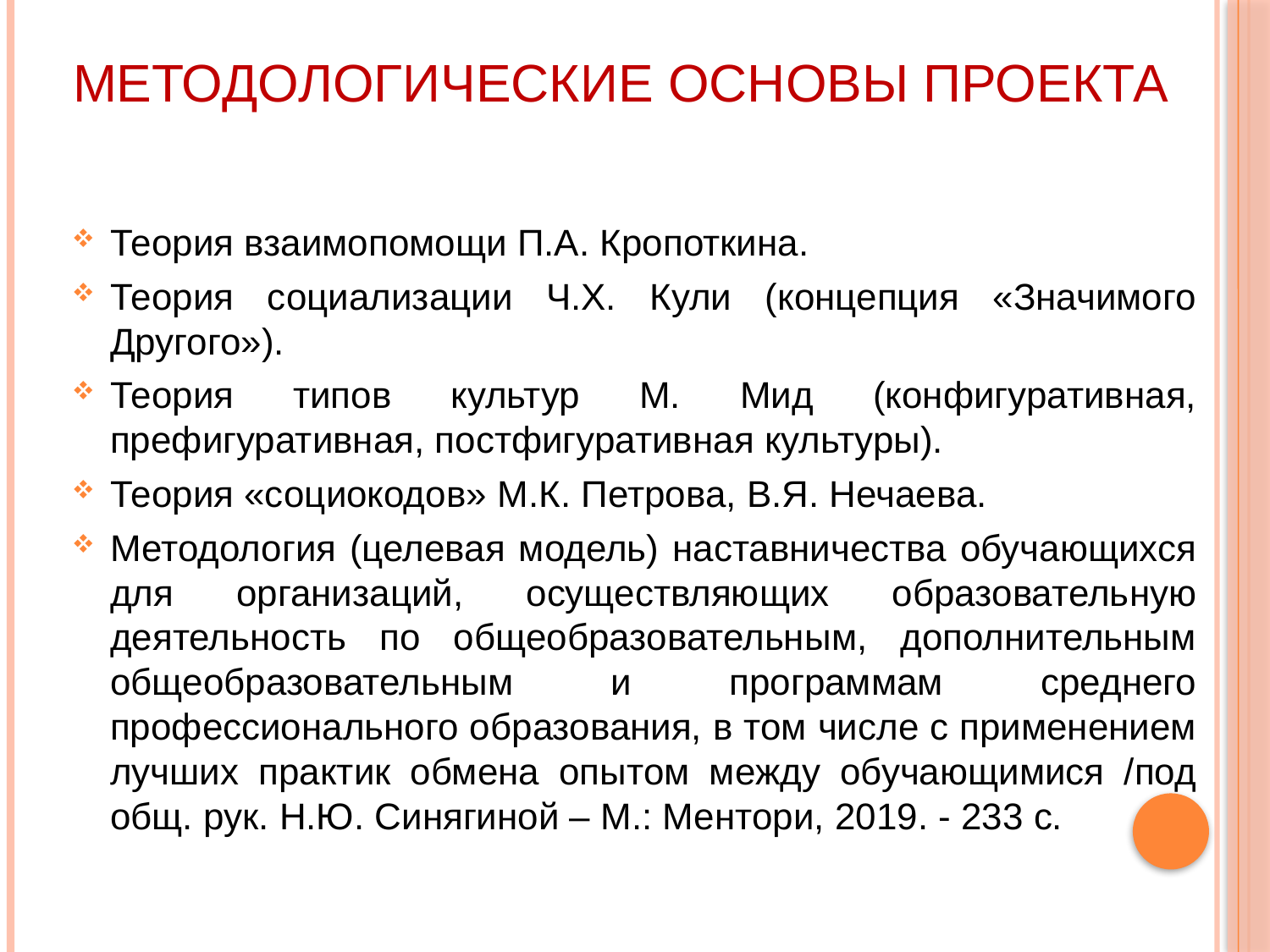

# Методологические основы проекта

Теория взаимопомощи П.А. Кропоткина.
Теория социализации Ч.Х. Кули (концепция «Значимого Другого»).
Теория типов культур М. Мид (конфигуративная, префигуративная, постфигуративная культуры).
Теория «социокодов» М.К. Петрова, В.Я. Нечаева.
Методология (целевая модель) наставничества обучающихся для организаций, осуществляющих образовательную деятельность по общеобразовательным, дополнительным общеобразовательным и программам среднего профессионального образования, в том числе с применением лучших практик обмена опытом между обучающимися /под общ. рук. Н.Ю. Синягиной – М.: Ментори, 2019. - 233 с.